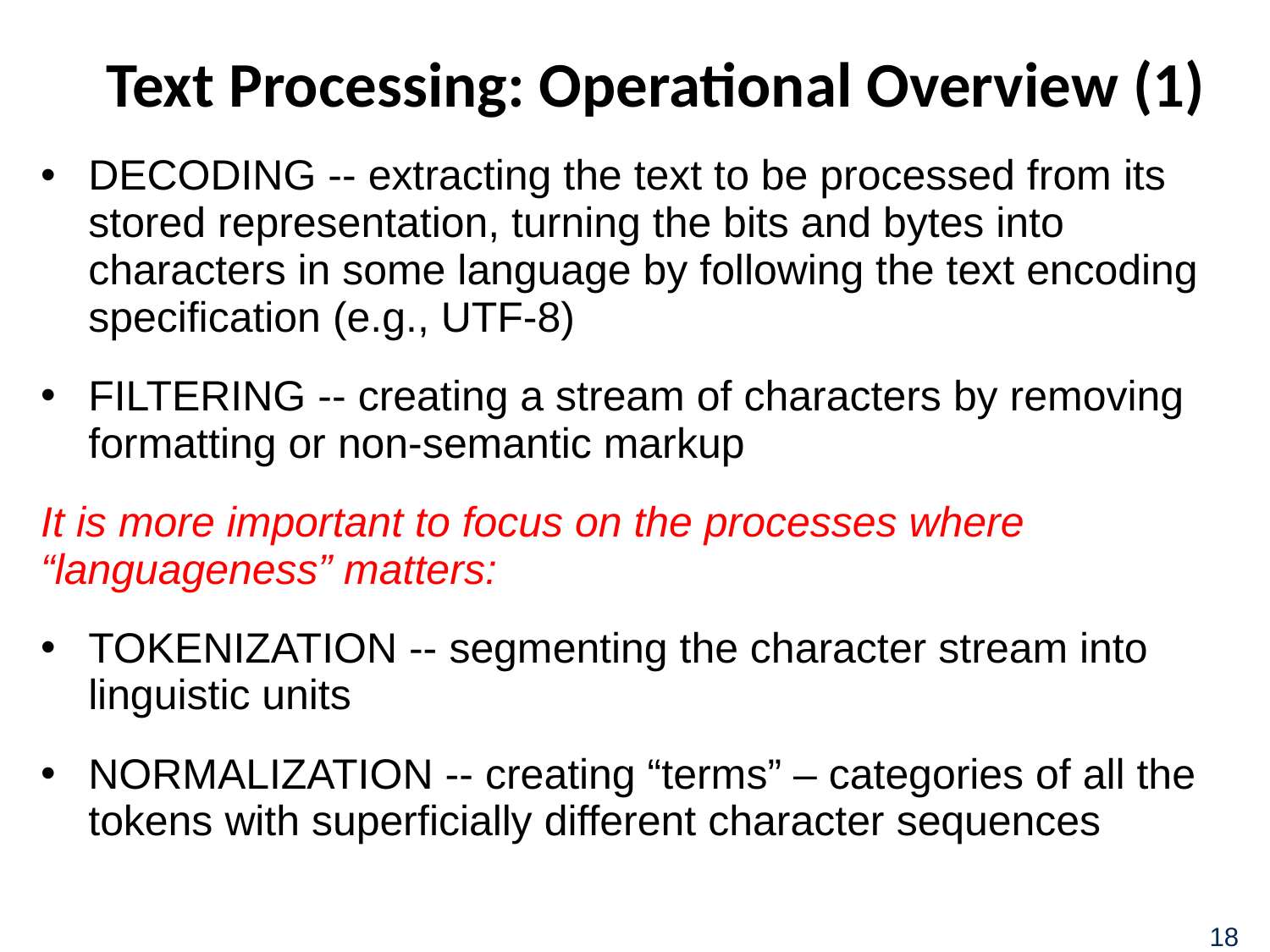

# Text Processing: Operational Overview (1)
DECODING -- extracting the text to be processed from its stored representation, turning the bits and bytes into characters in some language by following the text encoding specification (e.g., UTF-8)
FILTERING -- creating a stream of characters by removing formatting or non-semantic markup
It is more important to focus on the processes where “languageness” matters:
TOKENIZATION -- segmenting the character stream into linguistic units
NORMALIZATION -- creating “terms” – categories of all the tokens with superficially different character sequences
18